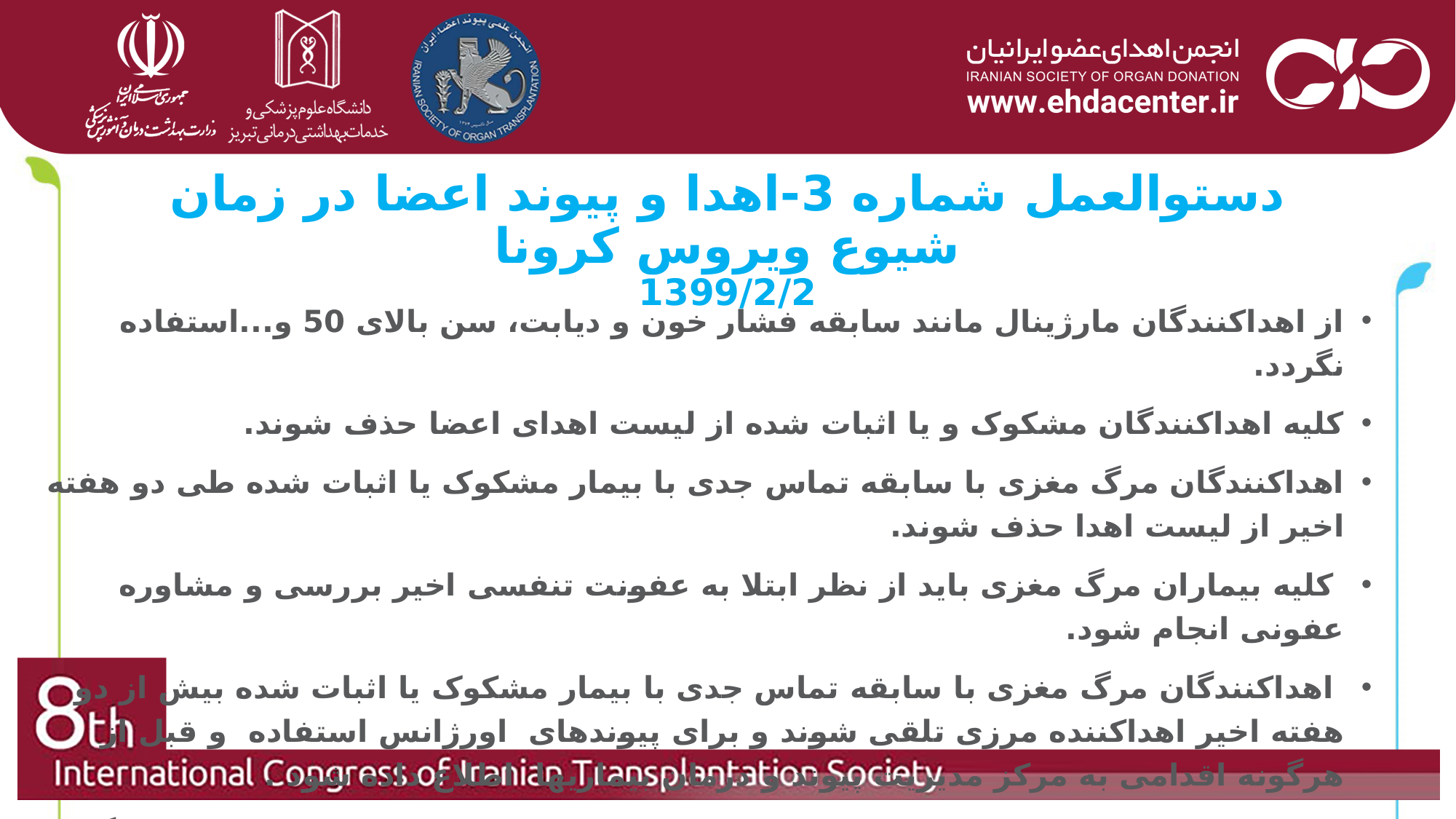

# دستوالعمل شماره 3-اهدا و پیوند اعضا در زمان شیوع ویروس کرونا 1399/2/2
از اهداکنندگان مارژینال مانند سابقه فشار خون و دیابت، سن بالای 50 و...استفاده نگردد.
کلیه اهداکنندگان مشکوک و یا اثبات شده از لیست اهدای اعضا حذف شوند.
اهداکنندگان مرگ مغزی با سابقه تماس جدی با بیمار مشکوک یا اثبات شده طی دو هفته اخیر از لیست اهدا حذف شوند.
 کلیه بیماران مرگ مغزی باید از نظر ابتلا به عفونت تنفسی اخیر بررسی و مشاوره عفونی انجام شود.
 اهداکنندگان مرگ مغزی با سابقه تماس جدی با بیمار مشکوک یا اثبات شده بیش از دو هفته اخیر اهداکننده مرزی تلقی شوند و برای پیوندهای  اورژانس استفاده  و قبل از هرگونه اقدامی به مرکز مدیریت پیوند و درمان بیماریها  اطلاع داده شود .
پرسنل پزشکی با علایم مشکوک و یا مبتلا به Covid- 19 از ویزیت و تماس با اهداکنندگان پرهیز نمایند.